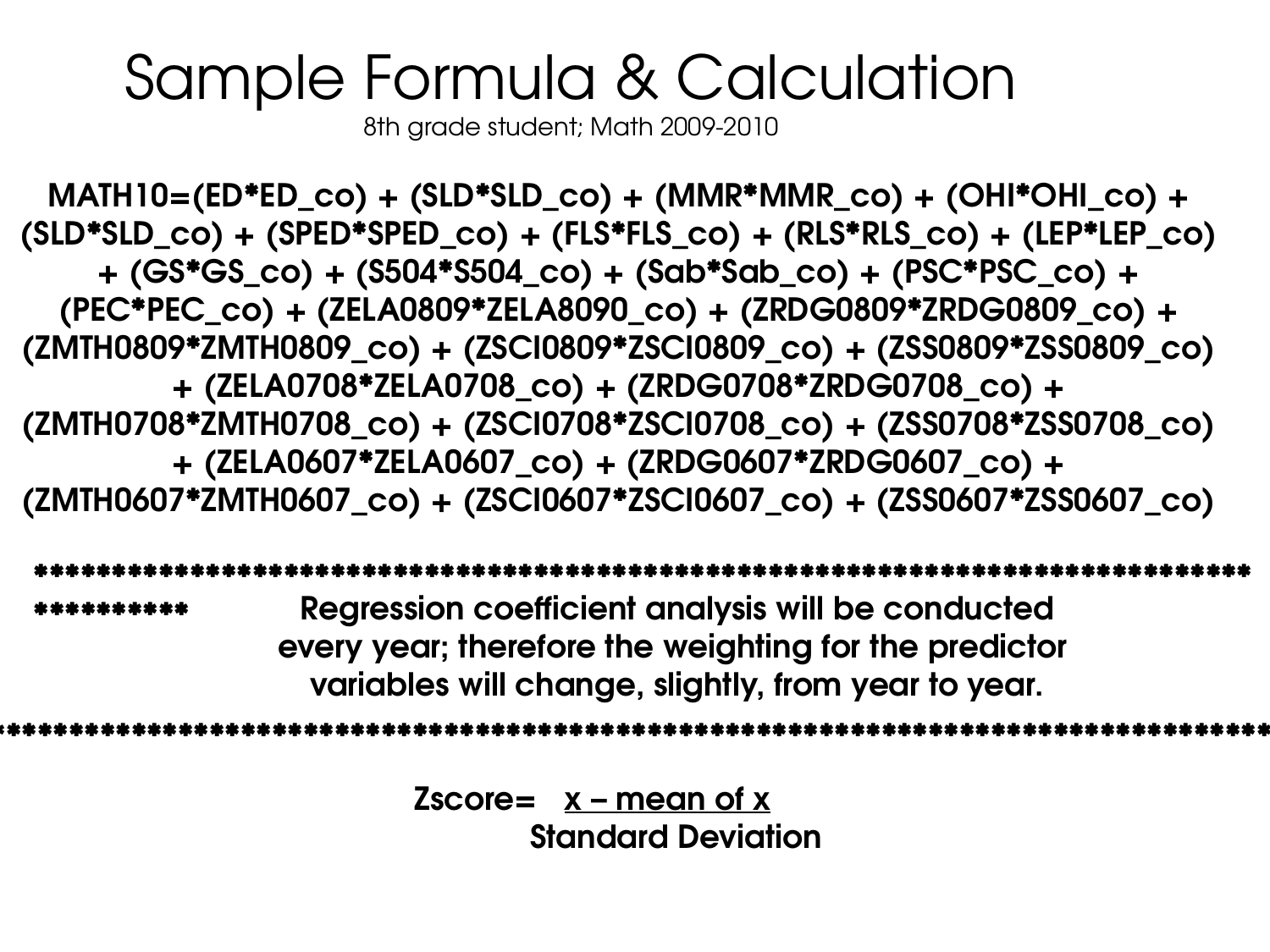

Sample Formula & Calculation
8th grade student; Math 2009-2010
MATH10=(ED*ED_co) + (SLD*SLD_co) + (MMR*MMR_co) + (OHI*OHI_co) + (SLD*SLD_co) + (SPED*SPED_co) + (FLS*FLS_co) + (RLS*RLS_co) + (LEP*LEP_co) + (GS*GS_co) + (S504*S504_co) + (Sab*Sab_co) + (PSC*PSC_co) + (PEC*PEC_co) + (ZELA0809*ZELA8090_co) + (ZRDG0809*ZRDG0809_co) + (ZMTH0809*ZMTH0809_co) + (ZSCI0809*ZSCI0809_co) + (ZSS0809*ZSS0809_co) + (ZELA0708*ZELA0708_co) + (ZRDG0708*ZRDG0708_co) + (ZMTH0708*ZMTH0708_co) + (ZSCI0708*ZSCI0708_co) + (ZSS0708*ZSS0708_co) + (ZELA0607*ZELA0607_co) + (ZRDG0607*ZRDG0607_co) + (ZMTH0607*ZMTH0607_co) + (ZSCI0607*ZSCI0607_co) + (ZSS0607*ZSS0607_co)

****************************************************************************************
Regression coefficient analysis will be conducted
every year; therefore the weighting for the predictor
variables will change, slightly, from year to year.
  ***************************************************************************************
Zscore=   x – mean of x
             Standard Deviation